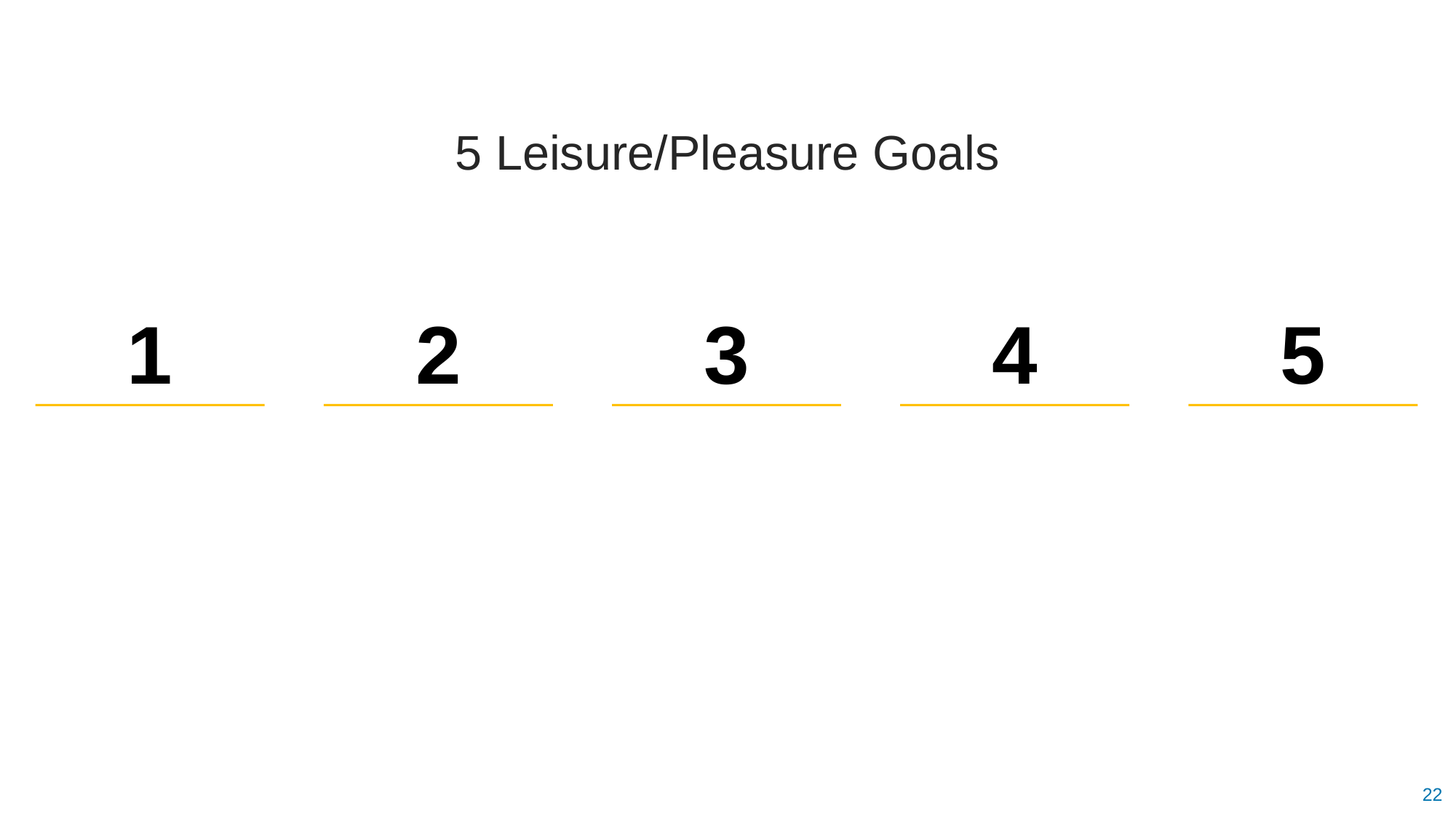

5 Leisure/Pleasure Goals
1
2
3
4
5
22